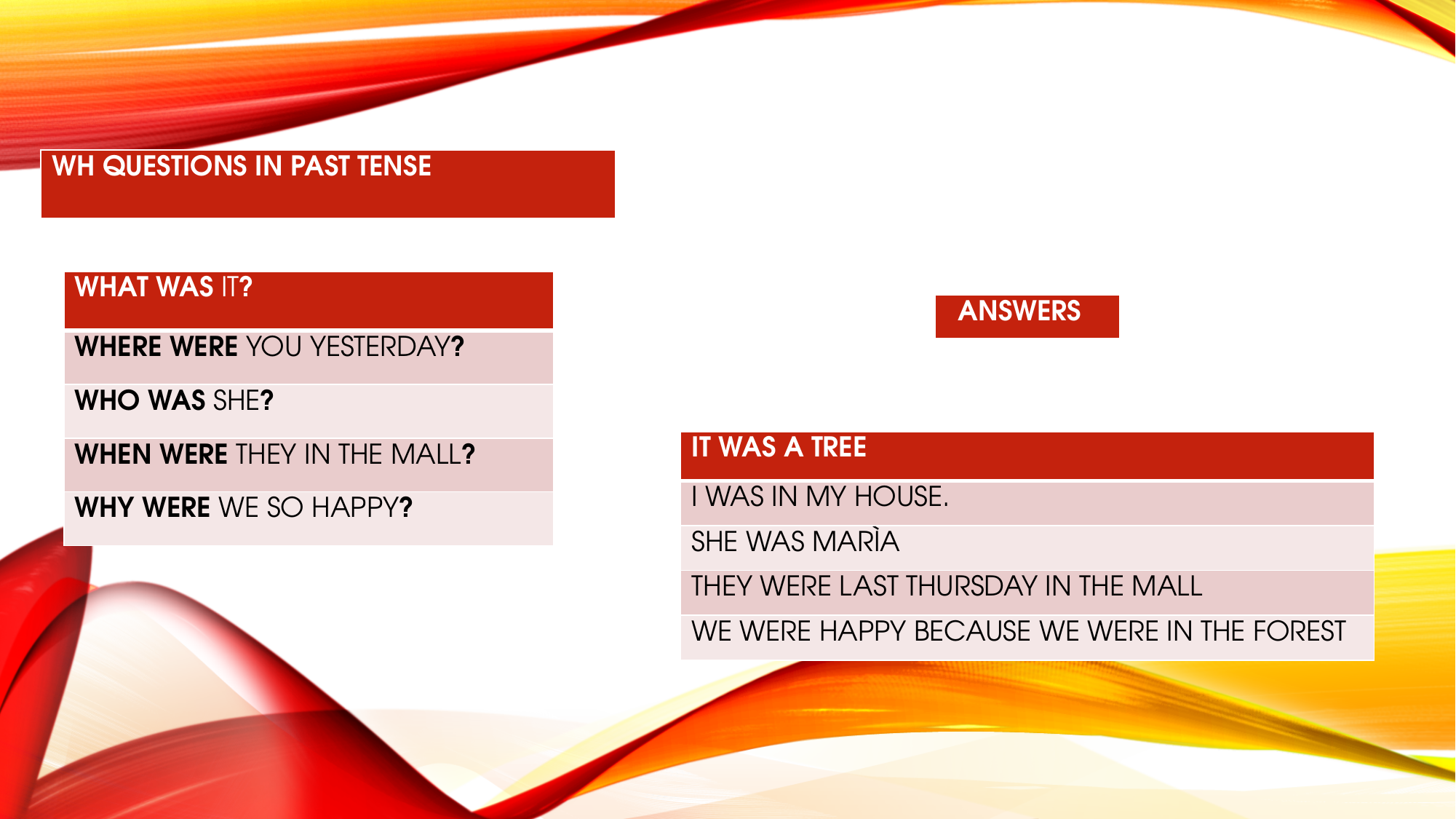

| WH QUESTIONS IN PAST TENSE |
| --- |
| WHAT WAS IT? |
| --- |
| WHERE WERE YOU YESTERDAY? |
| WHO WAS SHE? |
| WHEN WERE THEY IN THE MALL? |
| WHY WERE WE SO HAPPY? |
| ANSWERS |
| --- |
| IT WAS A TREE |
| --- |
| I WAS IN MY HOUSE. |
| SHE WAS MARÌA |
| THEY WERE LAST THURSDAY IN THE MALL |
| WE WERE HAPPY BECAUSE WE WERE IN THE FOREST |